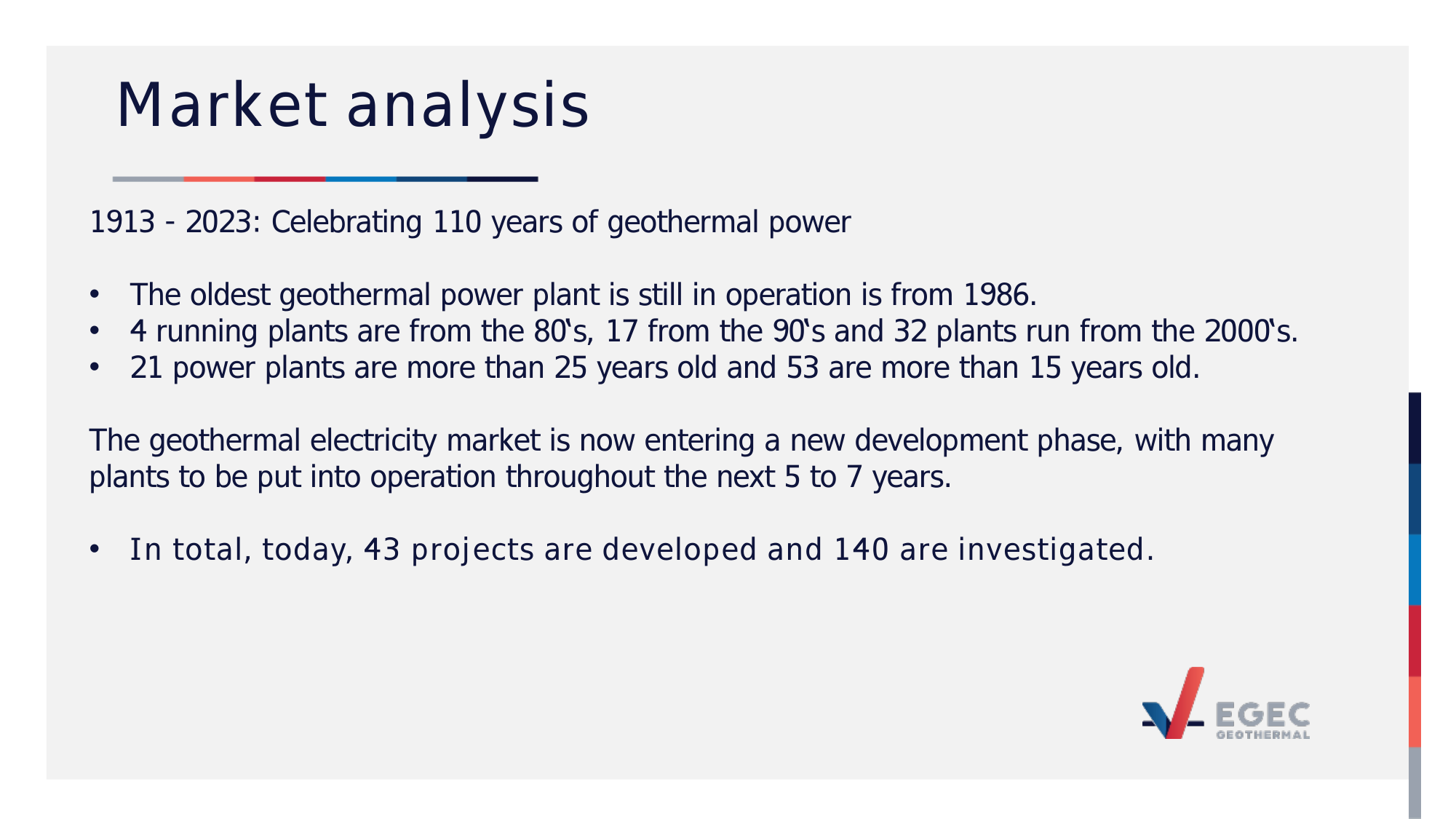

Market analysis
1913 - 2023: Celebrating 110 years of geothermal power

The oldest geothermal power plant is still in operation is from 1986.
4 running plants are from the 80‘s, 17 from the 90‘s and 32 plants run from the 2000‘s.
21 power plants are more than 25 years old and 53 are more than 15 years old.

The geothermal electricity market is now entering a new development phase, with many plants to be put into operation throughout the next 5 to 7 years.

In total, today, 43 projects are developed and 140 are investigated.